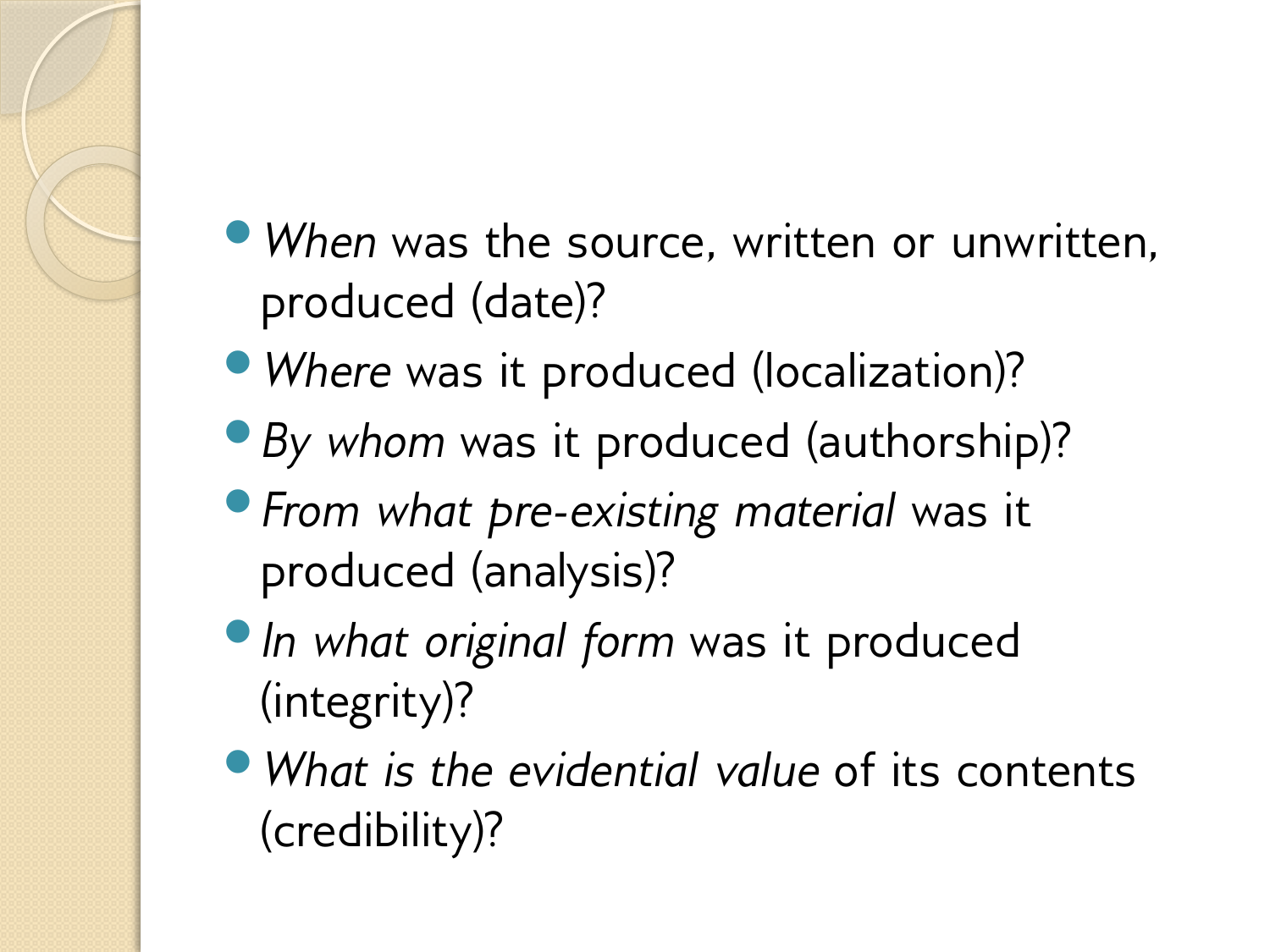

#
When was the source, written or unwritten, produced (date)?
Where was it produced (localization)?
By whom was it produced (authorship)?
From what pre-existing material was it produced (analysis)?
In what original form was it produced (integrity)?
What is the evidential value of its contents (credibility)?